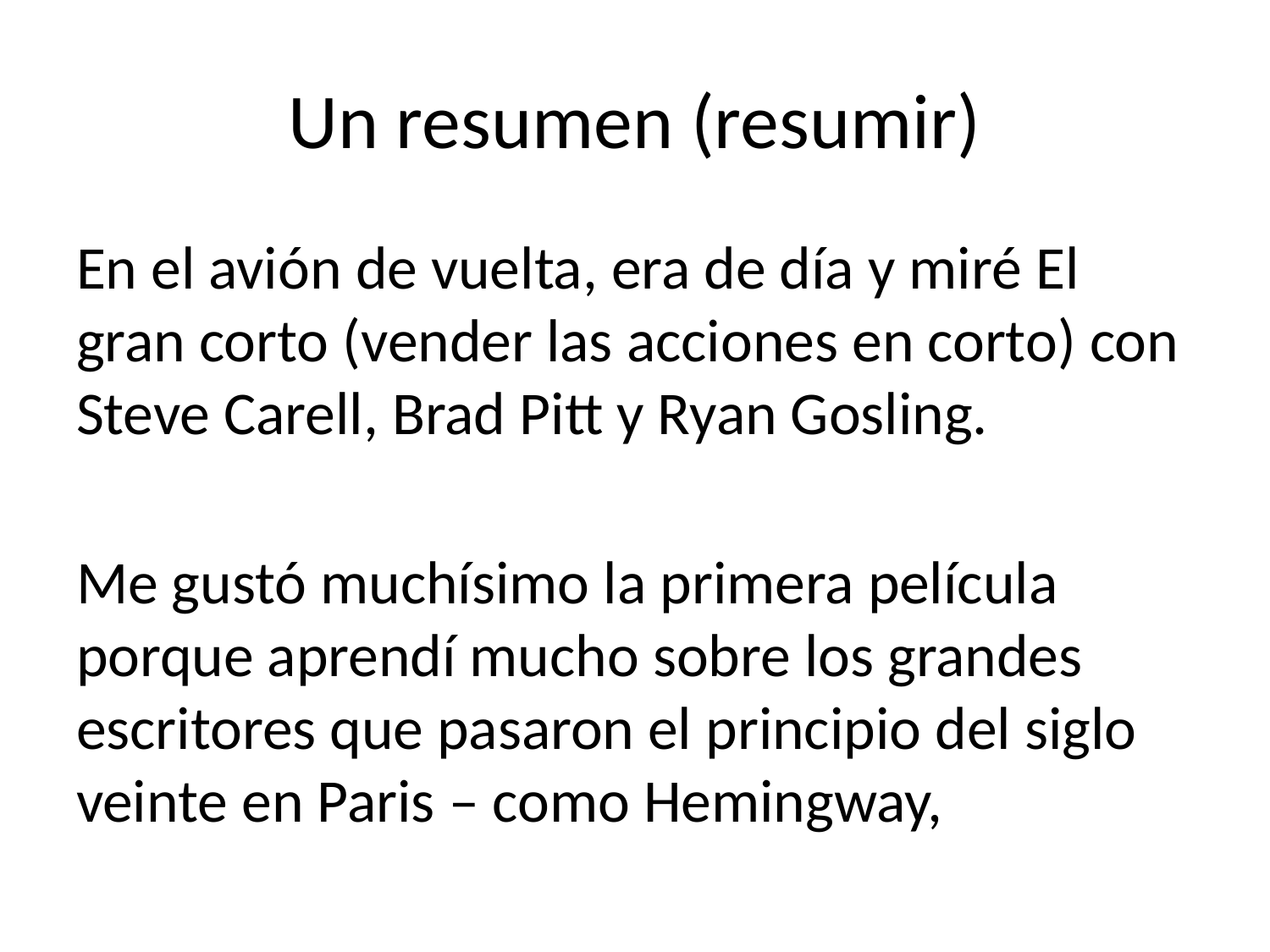

# Un resumen (resumir)
En el avión de vuelta, era de día y miré El gran corto (vender las acciones en corto) con Steve Carell, Brad Pitt y Ryan Gosling.

Me gustó muchísimo la primera película porque aprendí mucho sobre los grandes escritores que pasaron el principio del siglo veinte en Paris – como Hemingway,